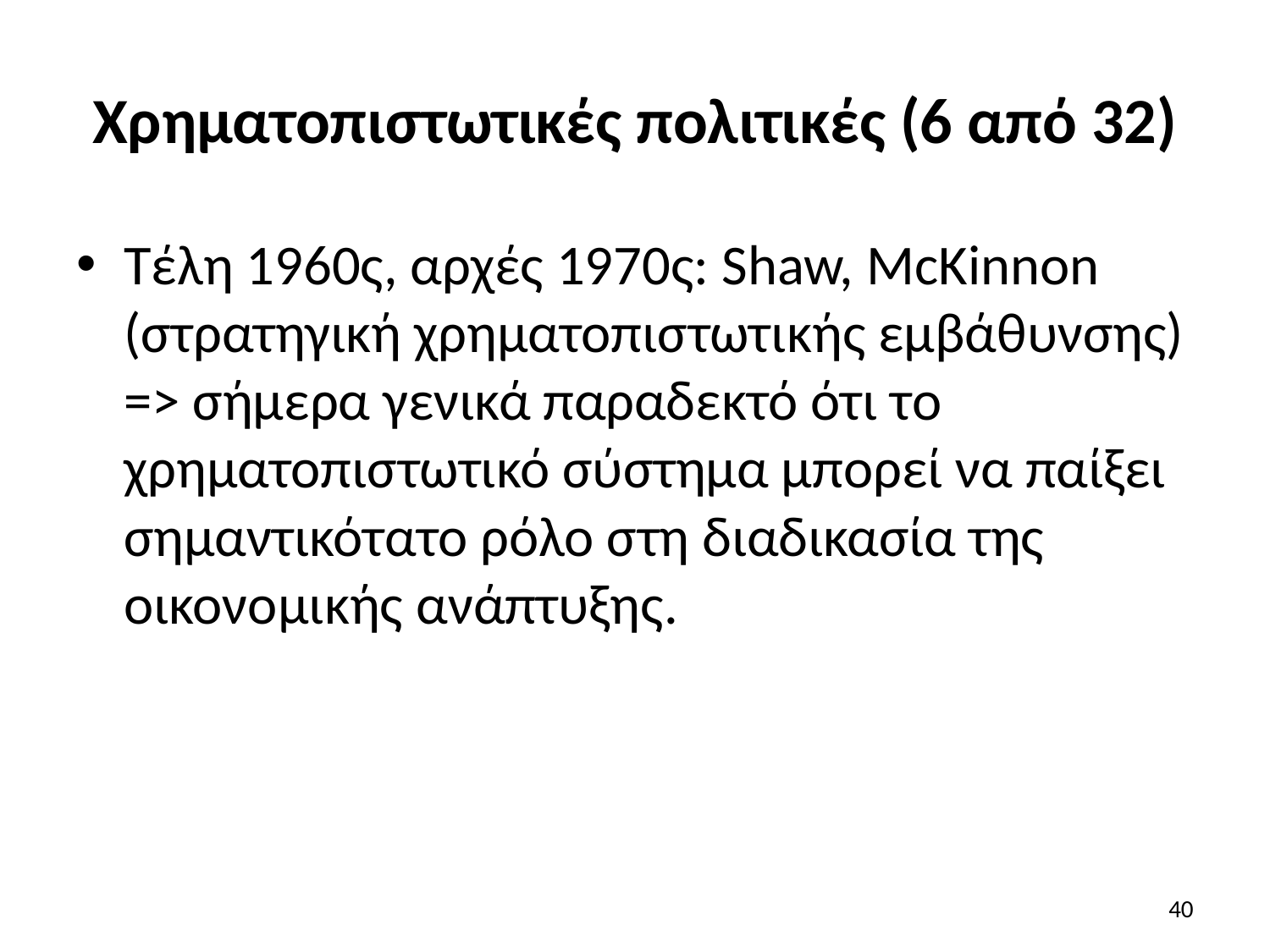

# Χρηματοπιστωτικές πολιτικές (6 από 32)
Τέλη 1960ς, αρχές 1970ς: Shaw, McKinnon (στρατηγική χρηματοπιστωτικής εμβάθυνσης) => σήμερα γενικά παραδεκτό ότι το χρηματοπιστωτικό σύστημα μπορεί να παίξει σημαντικότατο ρόλο στη διαδικασία της οικονομικής ανάπτυξης.

40